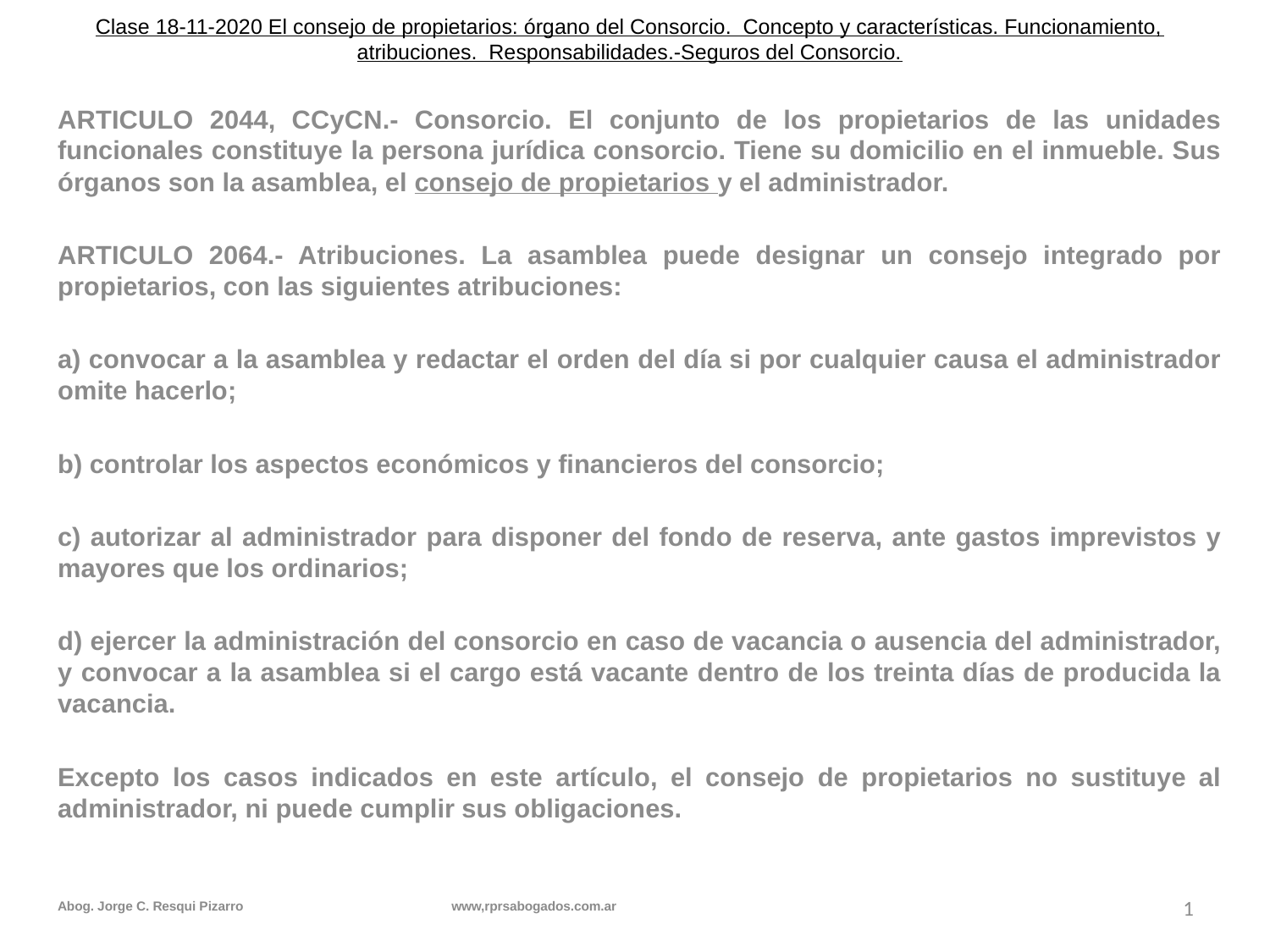

# Clase 18-11-2020 El consejo de propietarios: órgano del Consorcio.  Concepto y características. Funcionamiento, atribuciones.  Responsabilidades.-Seguros del Consorcio.
ARTICULO 2044, CCyCN.- Consorcio. El conjunto de los propietarios de las unidades funcionales constituye la persona jurídica consorcio. Tiene su domicilio en el inmueble. Sus órganos son la asamblea, el consejo de propietarios y el administrador.

ARTICULO 2064.- Atribuciones. La asamblea puede designar un consejo integrado por propietarios, con las siguientes atribuciones:

a) convocar a la asamblea y redactar el orden del día si por cualquier causa el administrador omite hacerlo;

b) controlar los aspectos económicos y financieros del consorcio;

c) autorizar al administrador para disponer del fondo de reserva, ante gastos imprevistos y mayores que los ordinarios;

d) ejercer la administración del consorcio en caso de vacancia o ausencia del administrador, y convocar a la asamblea si el cargo está vacante dentro de los treinta días de producida la vacancia.

Excepto los casos indicados en este artículo, el consejo de propietarios no sustituye al administrador, ni puede cumplir sus obligaciones.

Abog. Jorge C. Resqui Pizarro                                                          www,rprsabogados.com.ar
1